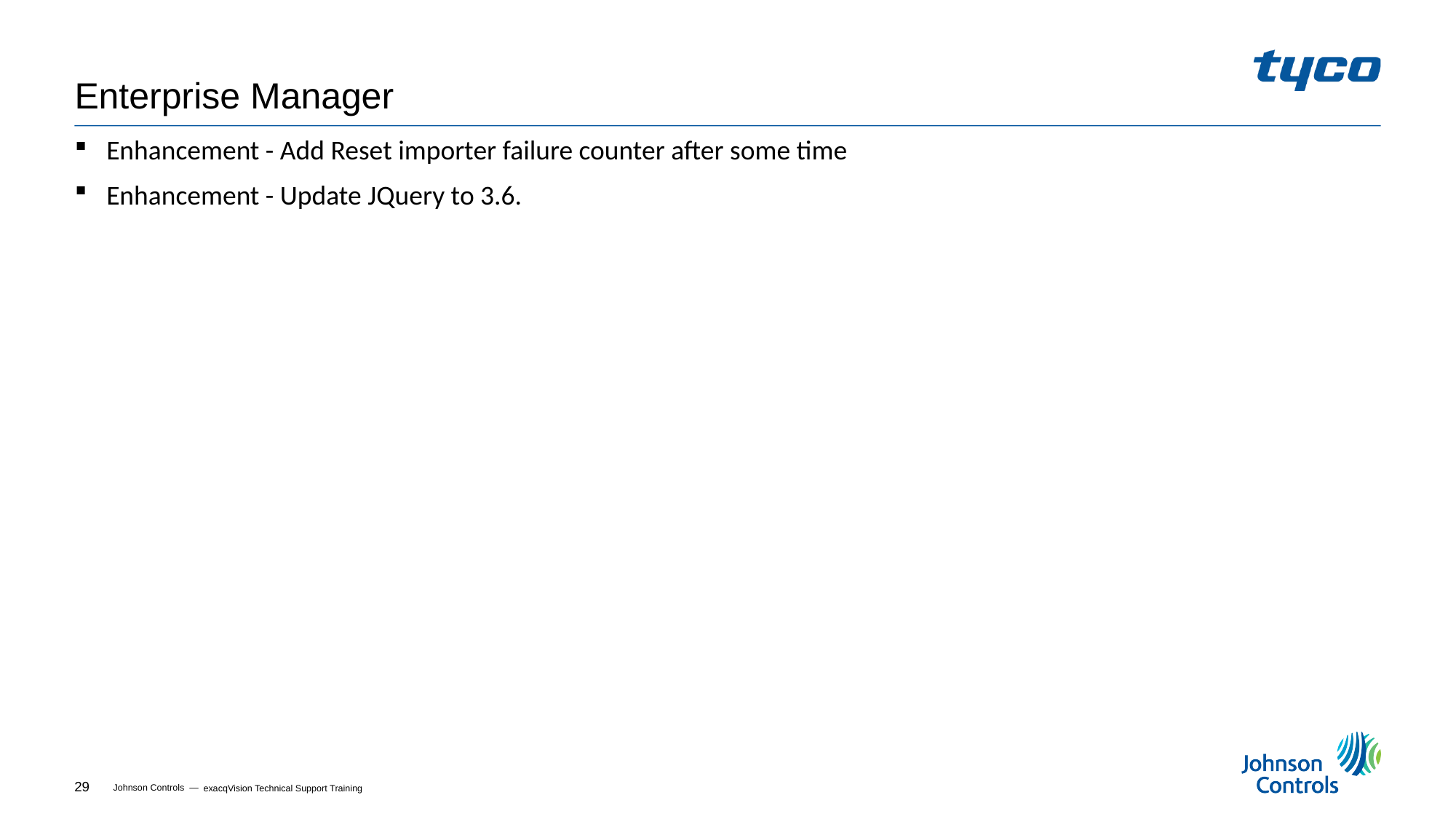

# Enterprise Manager
Enhancement - Add Reset importer failure counter after some time
Enhancement - Update JQuery to 3.6.
exacqVision Technical Support Training